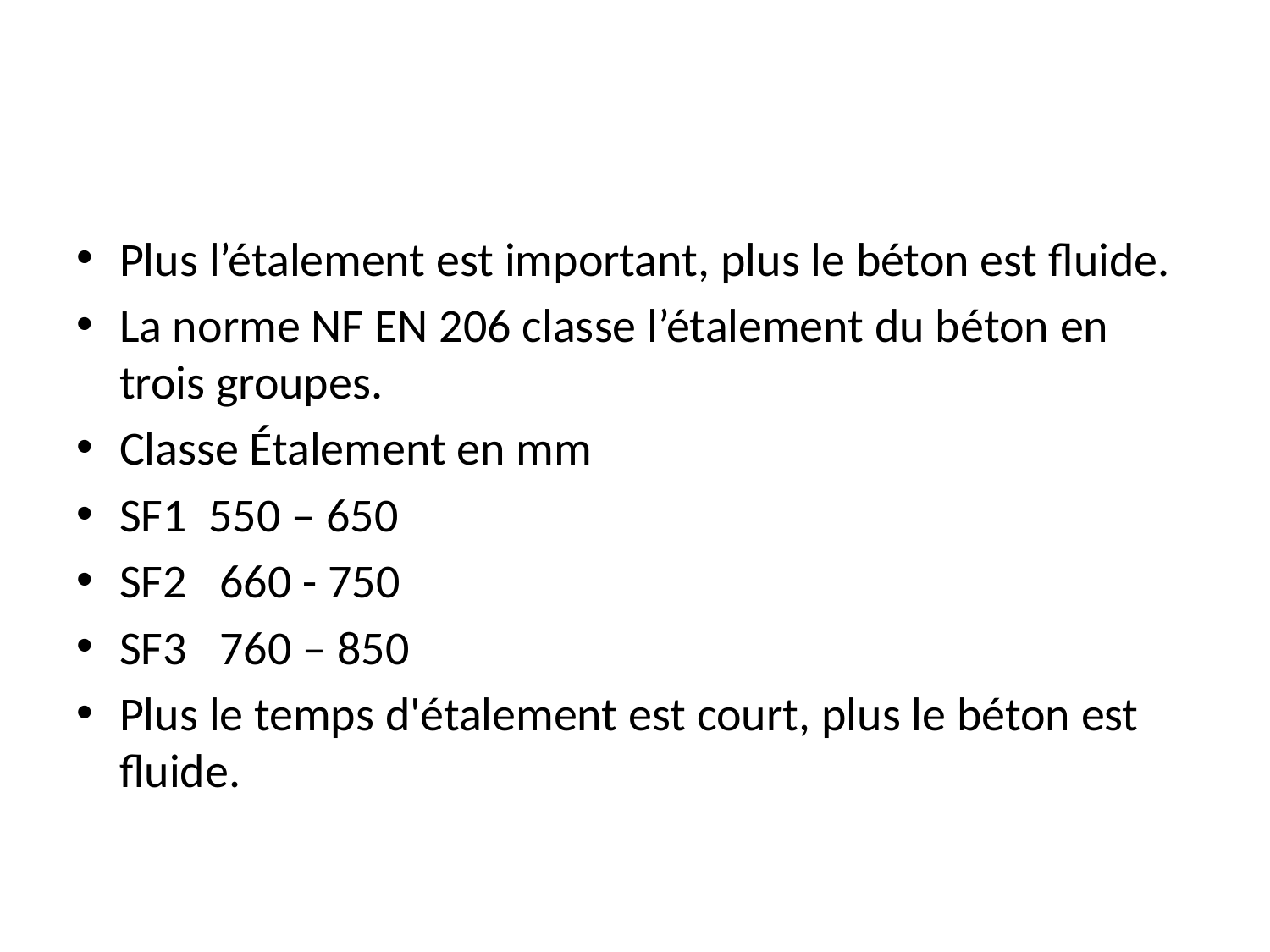

#
Plus l’étalement est important, plus le béton est fluide.
La norme NF EN 206 classe l’étalement du béton en trois groupes.
Classe Étalement en mm
SF1  550 – 650
SF2   660 - 750
SF3   760 – 850
Plus le temps d'étalement est court, plus le béton est fluide.